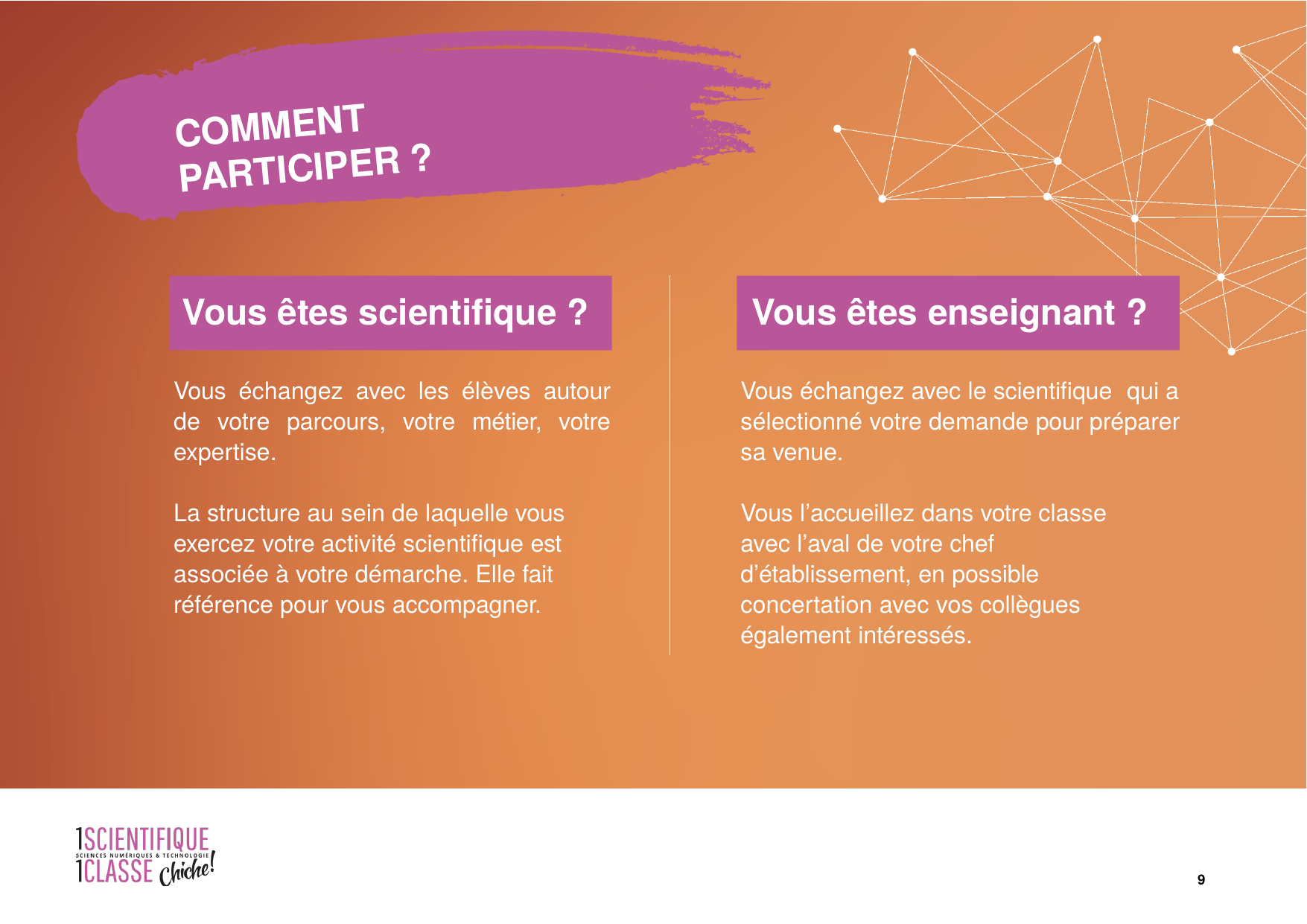

COMMENT
PARTICIPER ?
Vous êtes scientifique ?
Vous êtes enseignant ?

Vous échangez avec les élèves autour de votre parcours, votre métier, votre expertise.

La structure au sein de laquelle vous exercez votre activité scientifique est associée à votre démarche. Elle fait référence pour vous accompagner.
Vous échangez avec le scientifique qui a sélectionné votre demande pour préparer sa venue.

Vous l’accueillez dans votre classe avec l’aval de votre chef d’établissement, en possible concertation avec vos collègues également intéressés.
9